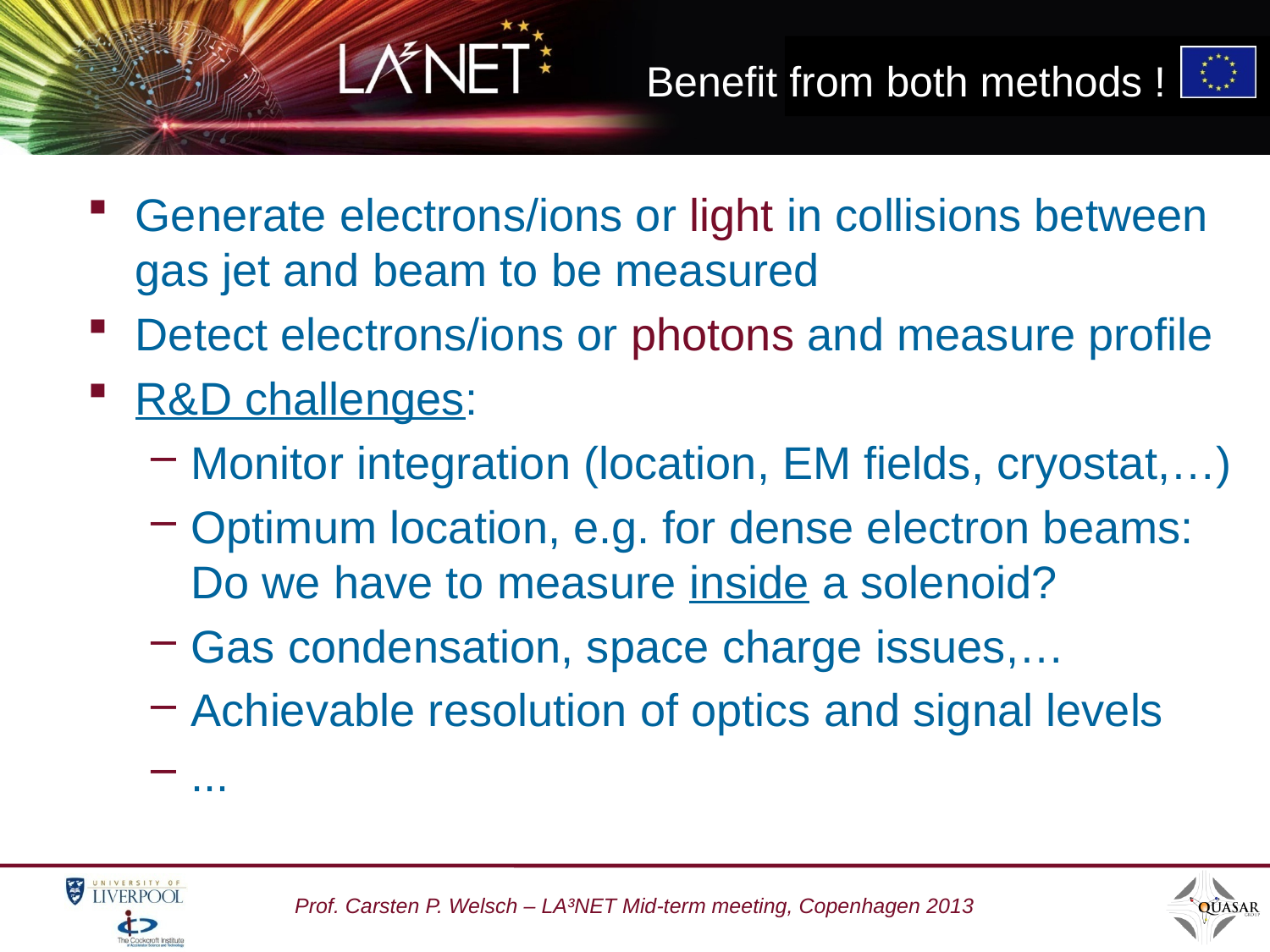

# Benefit from both methods !
Generate electrons/ions or light in collisions between gas jet and beam to be measured
Detect electrons/ions or photons and measure profile
R&D challenges:
Monitor integration (location, EM fields, cryostat,…)
Optimum location, e.g. for dense electron beams: Do we have to measure inside a solenoid?
Gas condensation, space charge issues,…
Achievable resolution of optics and signal levels
...